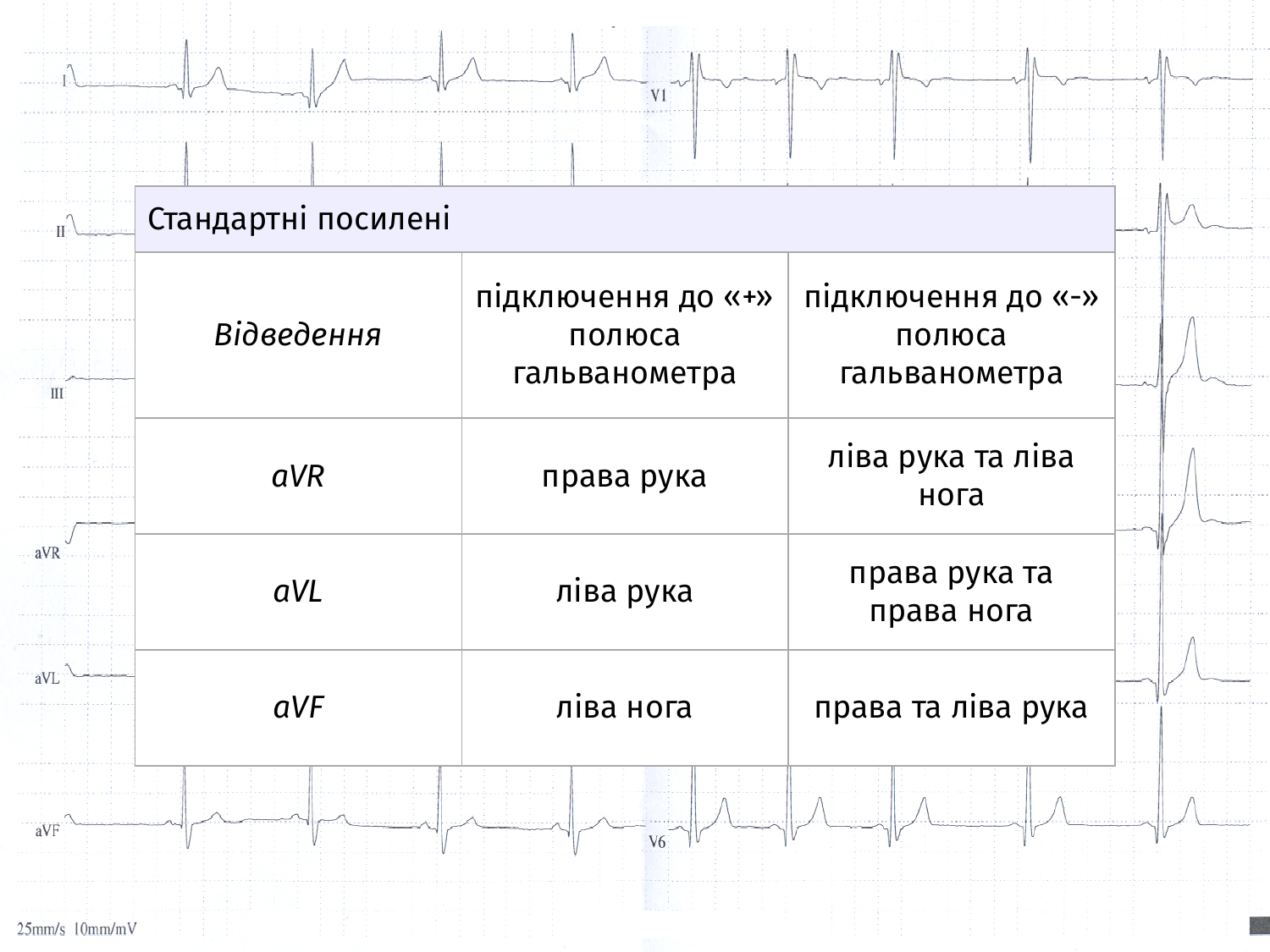

| Стандартні посилені |  |  |
| --- | --- | --- |
| Відведення | підключення до «+» полюса гальванометра | підключення до «-» полюса гальванометра |
| aVR | права рука | ліва рука та ліва нога |
| aVL | ліва рука | права рука та права нога |
| aVF | ліва нога | права та ліва рука |